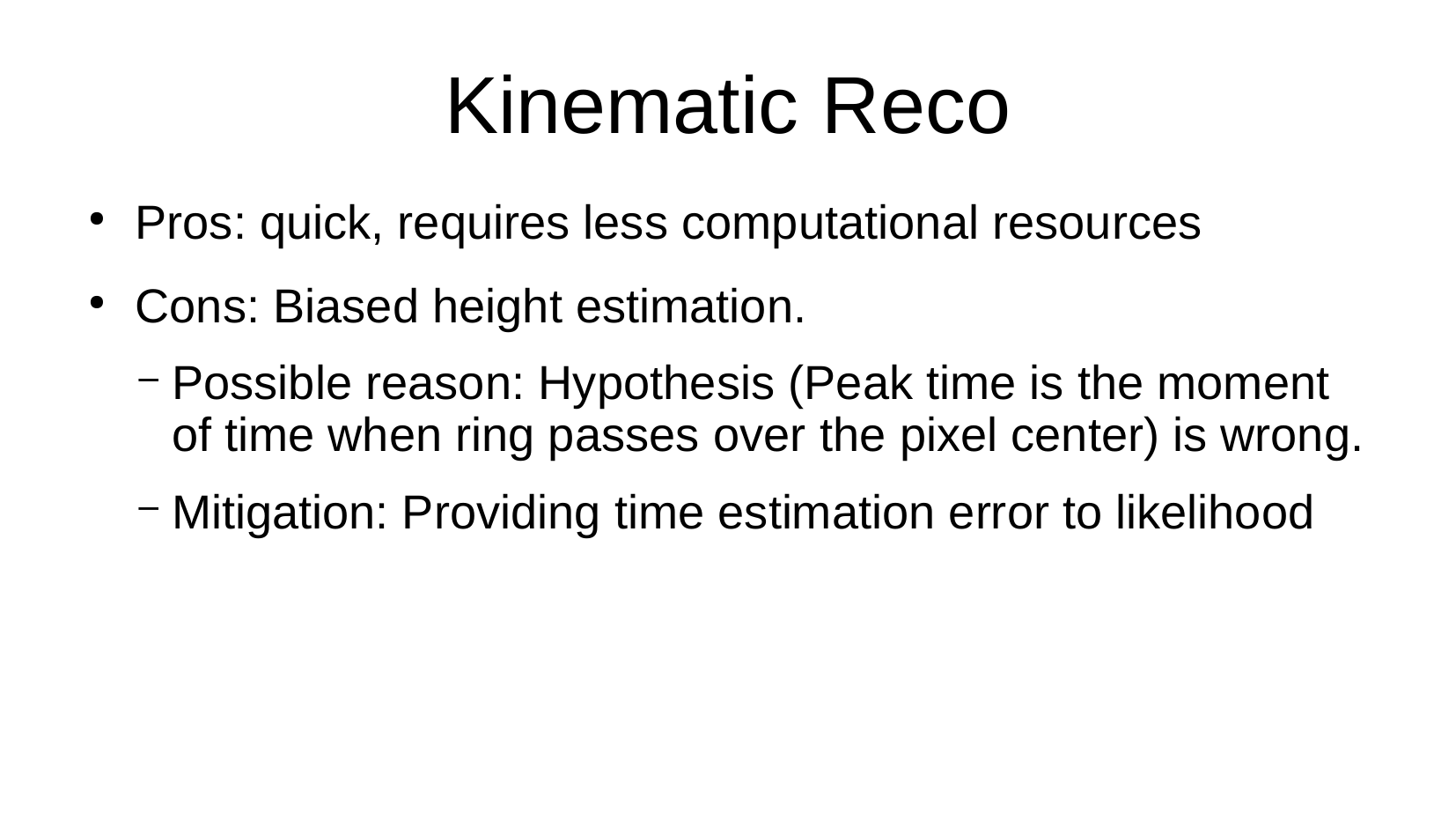

Pros: quick, requires less computational resources
Cons: Biased height estimation.
Possible reason: Hypothesis (Peak time is the moment of time when ring passes over the pixel center) is wrong.
Mitigation: Providing time estimation error to likelihood

Kinematic Reco